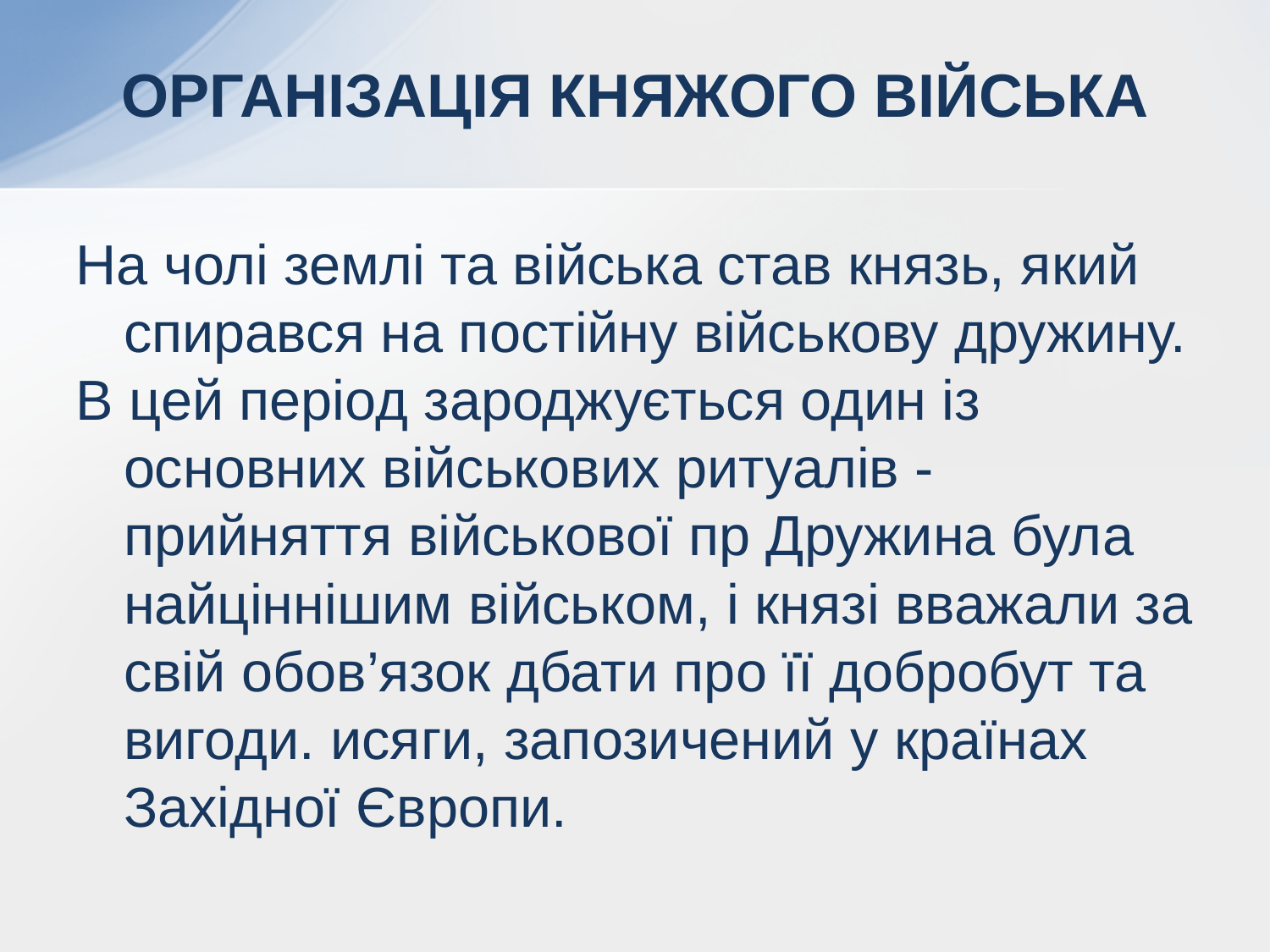

# ОРГАНІЗАЦІЯ КНЯЖОГО ВІЙСЬКА
На чолі землі та війська став князь, який спирався на постійну військову дружину.
В цей період зароджується один із основних військових ритуалів - прийняття військової пр Дружина була найціннішим військом, і князі вважали за свій обов’язок дбати про її добробут та вигоди. исяги, запозичений у країнах Західної Європи.